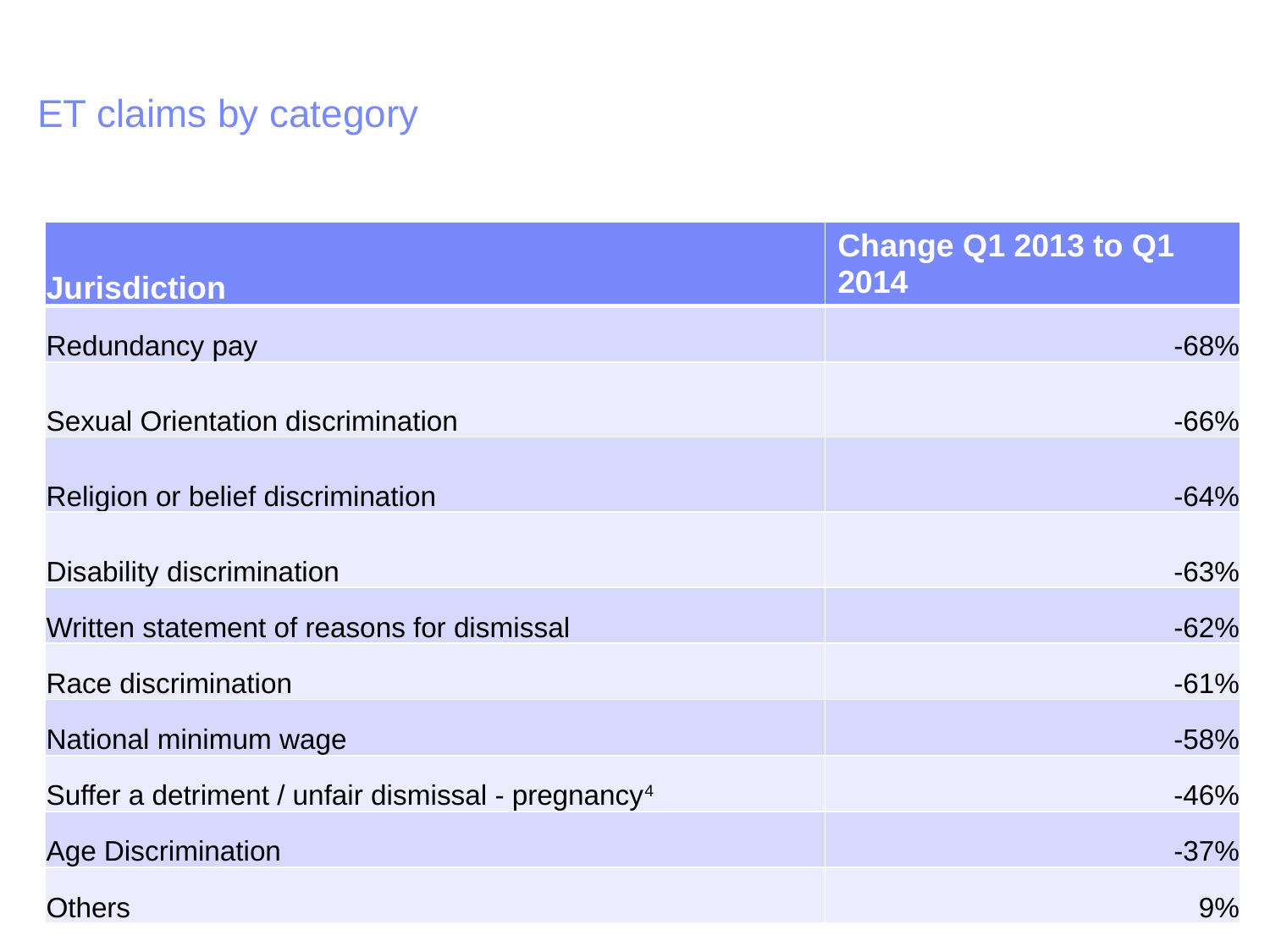

# ET claims by category
| Jurisdiction | Change Q1 2013 to Q1 2014 |
| --- | --- |
| Redundancy pay | -68% |
| Sexual Orientation discrimination | -66% |
| Religion or belief discrimination | -64% |
| Disability discrimination | -63% |
| Written statement of reasons for dismissal | -62% |
| Race discrimination | -61% |
| National minimum wage | -58% |
| Suffer a detriment / unfair dismissal - pregnancy4 | -46% |
| Age Discrimination | -37% |
| Others | 9% |